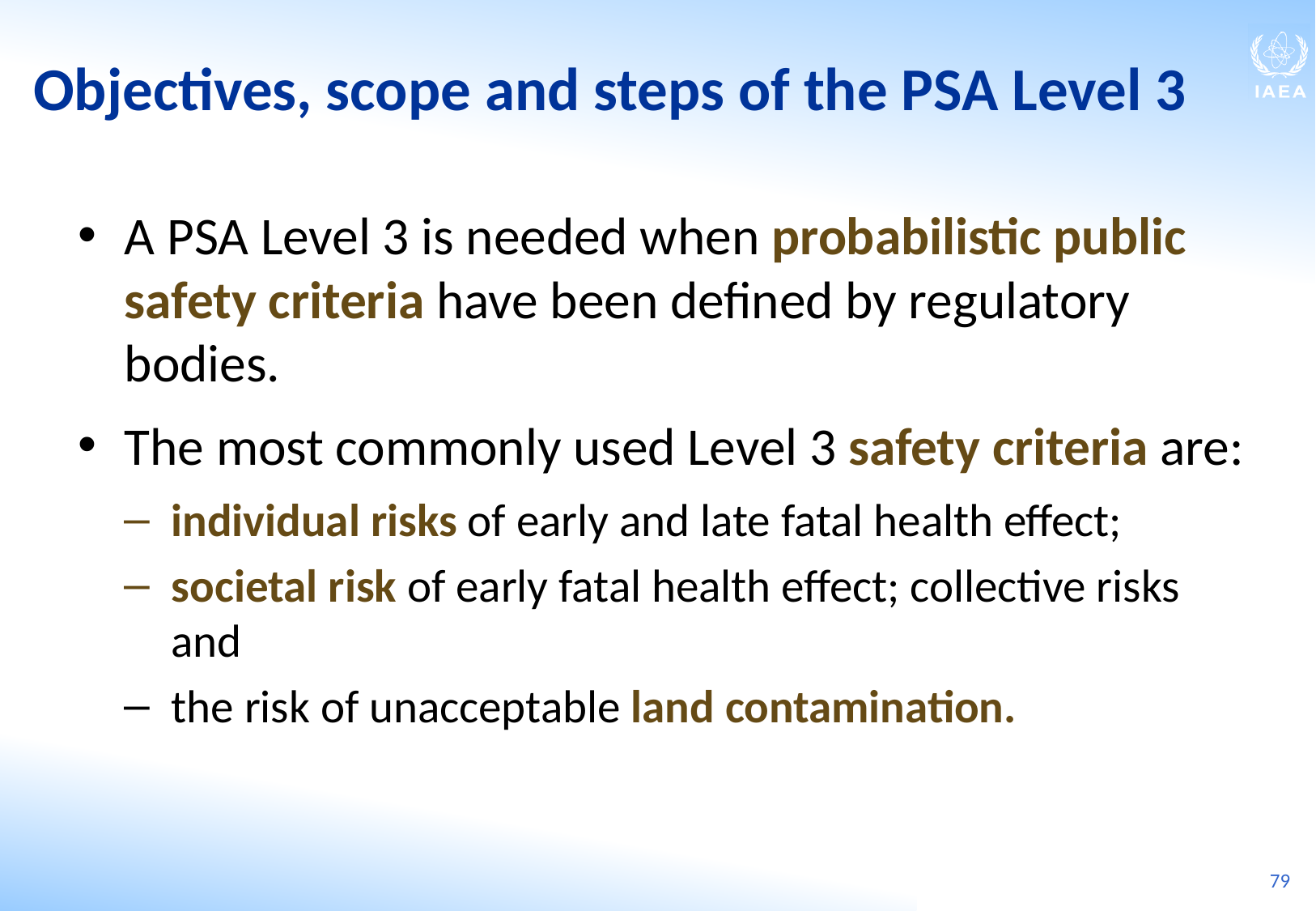

Objectives, scope and steps of the PSA Level 3
A PSA Level 3 is needed when probabilistic public safety criteria have been defined by regulatory bodies.
The most commonly used Level 3 safety criteria are:
individual risks of early and late fatal health effect;
societal risk of early fatal health effect; collective risks and
the risk of unacceptable land contamination.
79